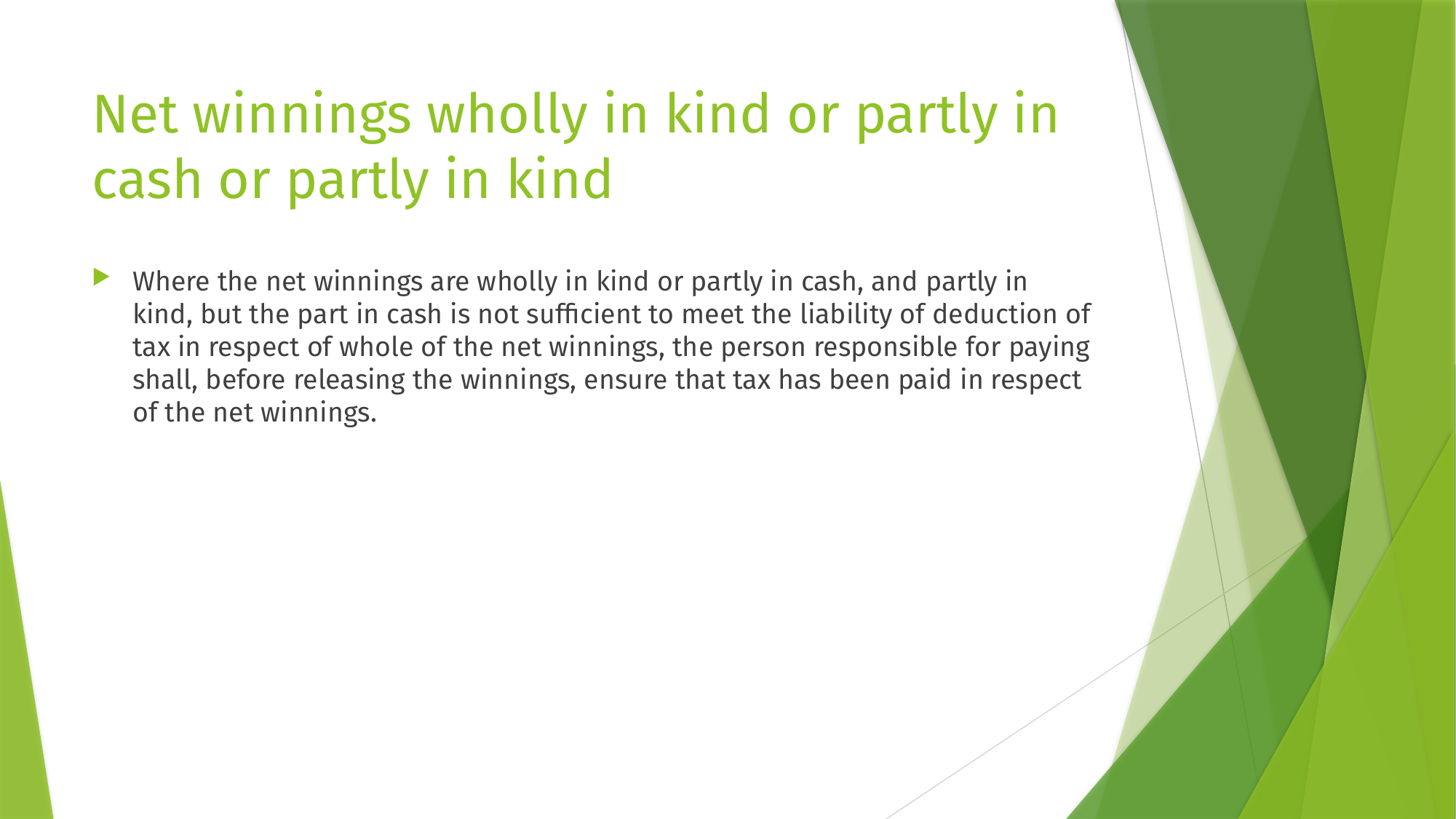

# Net winnings wholly in kind or partly in cash or partly in kind
Where the net winnings are wholly in kind or partly in cash, and partly in kind, but the part in cash is not sufficient to meet the liability of deduction of tax in respect of whole of the net winnings, the person responsible for paying shall, before releasing the winnings, ensure that tax has been paid in respect of the net winnings.